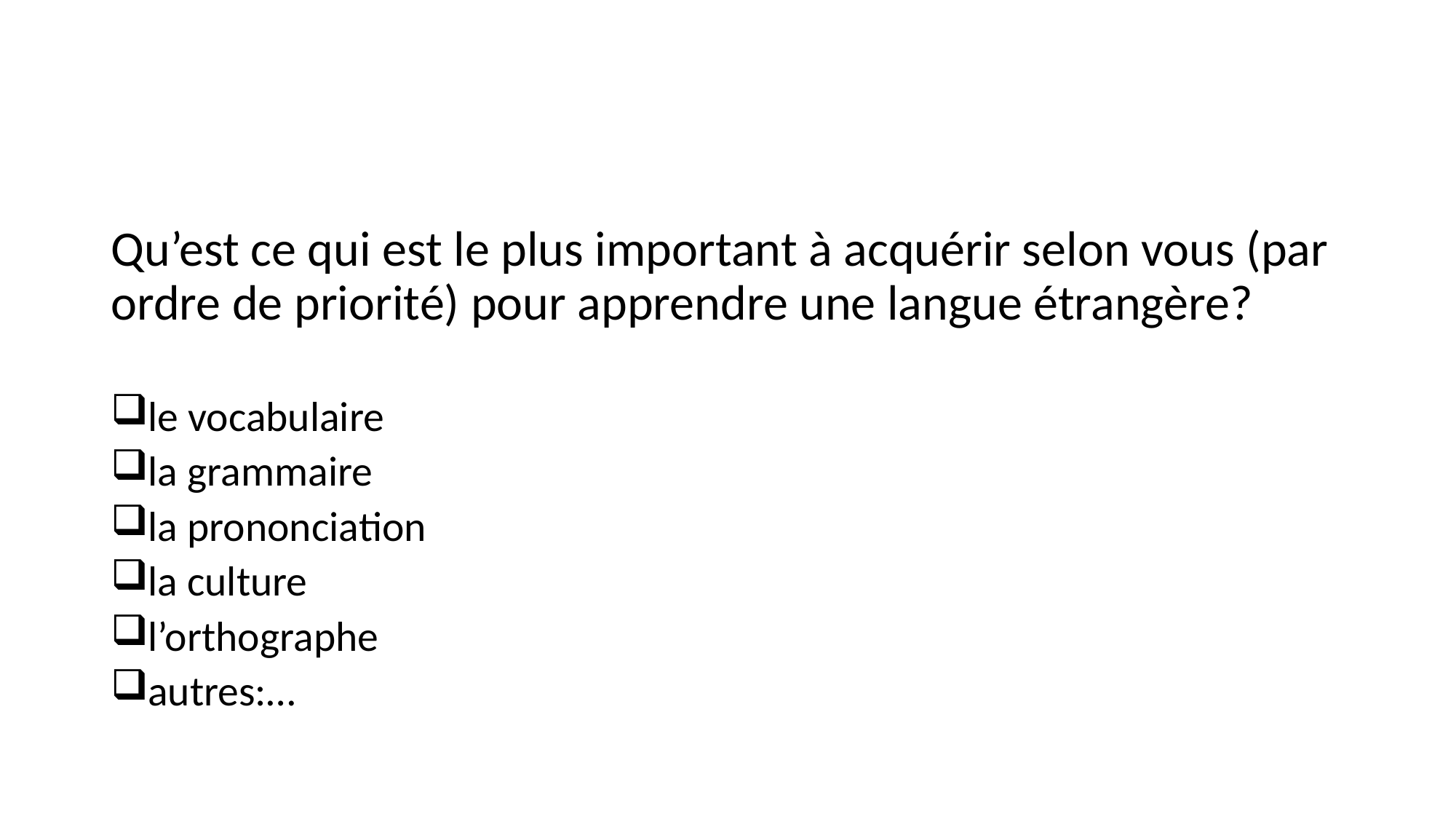

Qu’est ce qui est le plus important à acquérir selon vous (par ordre de priorité) pour apprendre une langue étrangère?

 le vocabulaire
 la grammaire
 la prononciation
 la culture
 l’orthographe
 autres:…